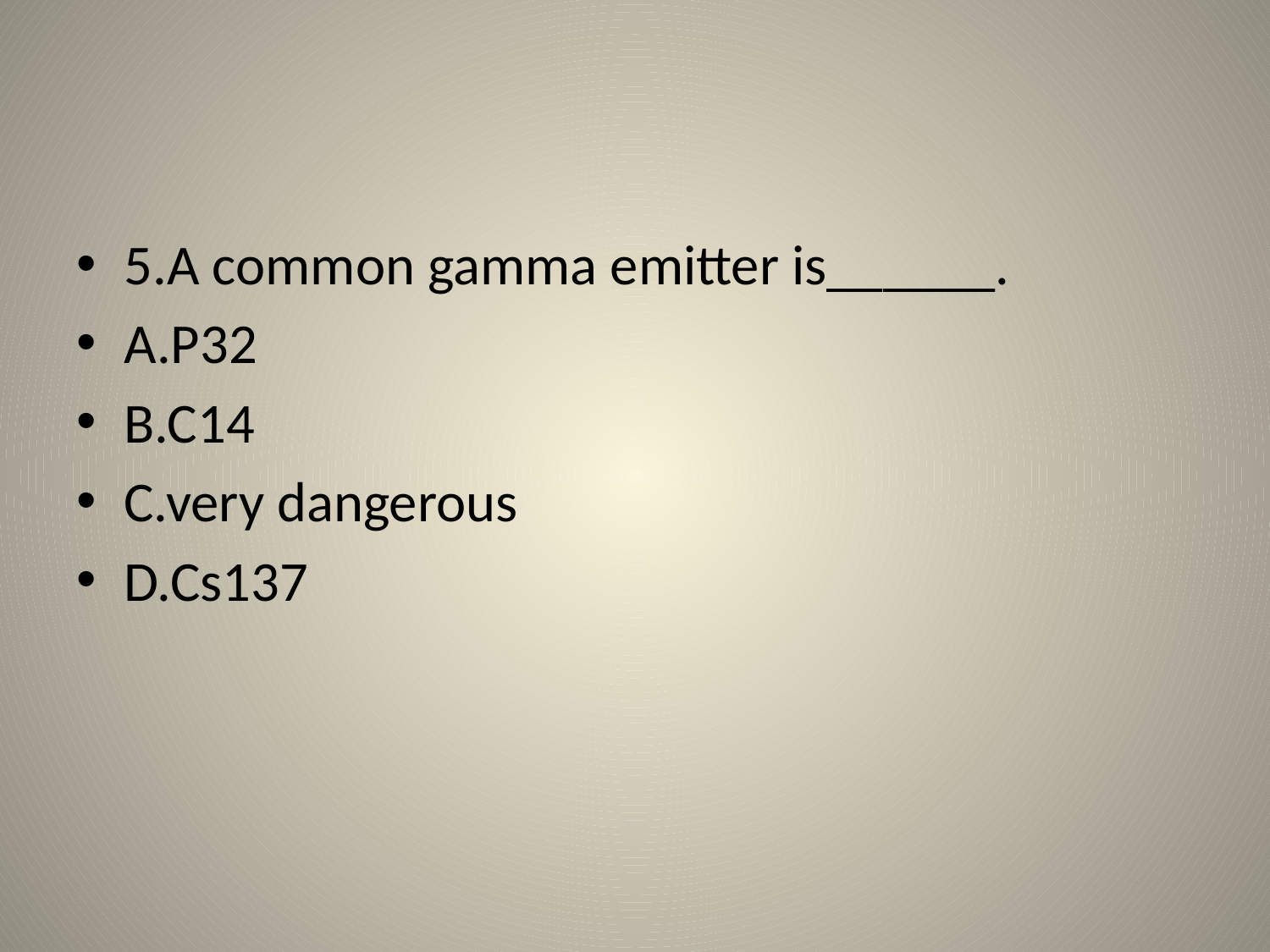

#
5.A common gamma emitter is______.
A.P32
B.C14
C.very dangerous
D.Cs137